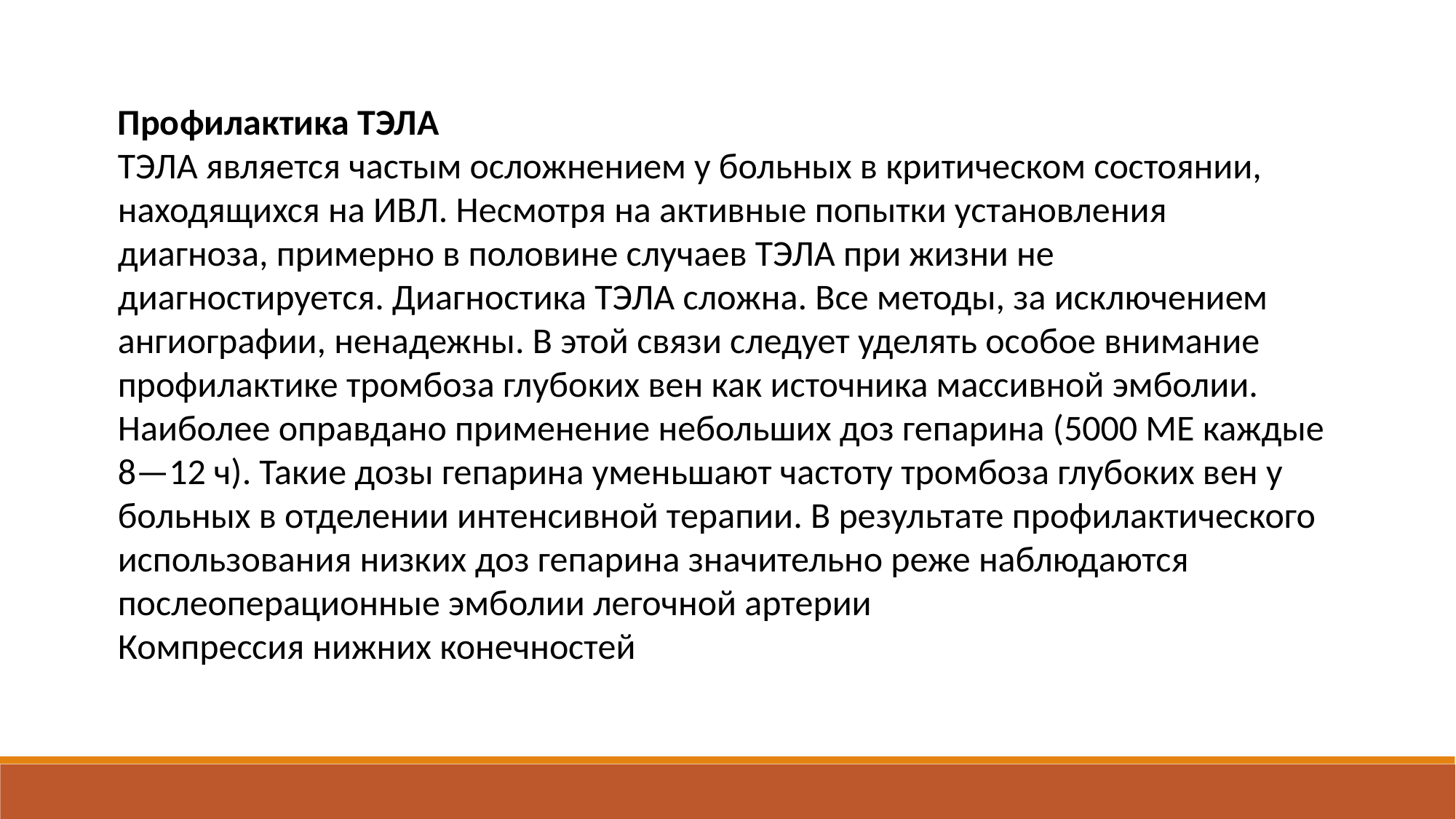

Профилактика ТЭЛА
ТЭЛА является частым осложнением у больных в критическом состоянии, находящихся на ИВЛ. Несмотря на активные попытки установления диагноза, примерно в половине случаев ТЭЛА при жизни не диагностируется. Диагностика ТЭЛА сложна. Все методы, за исключением ангиографии, ненадежны. В этой связи следует уделять особое внимание профилактике тромбоза глубоких вен как источника массивной эмболии. Наиболее оправдано применение небольших доз гепарина (5000 ME каждые 8—12 ч). Такие дозы гепарина уменьшают частоту тромбоза глубоких вен у больных в отделении интенсивной терапии. В результате профилактического использования низких доз гепарина значительно реже наблюдаются послеоперационные эмболии легочной артерии
Компрессия нижних конечностей